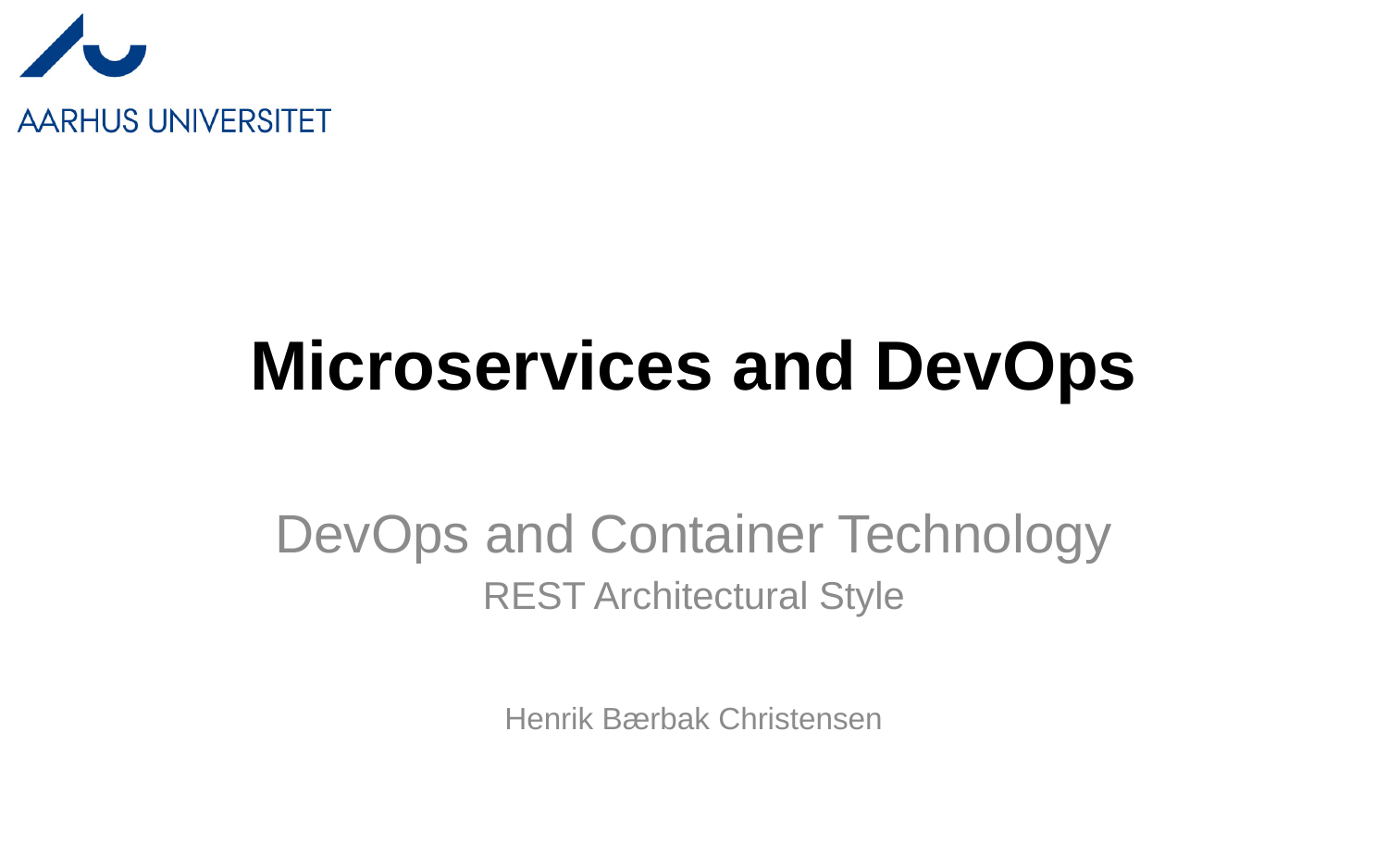

# Microservices and DevOps
DevOps and Container Technology
REST Architectural Style

Henrik Bærbak Christensen